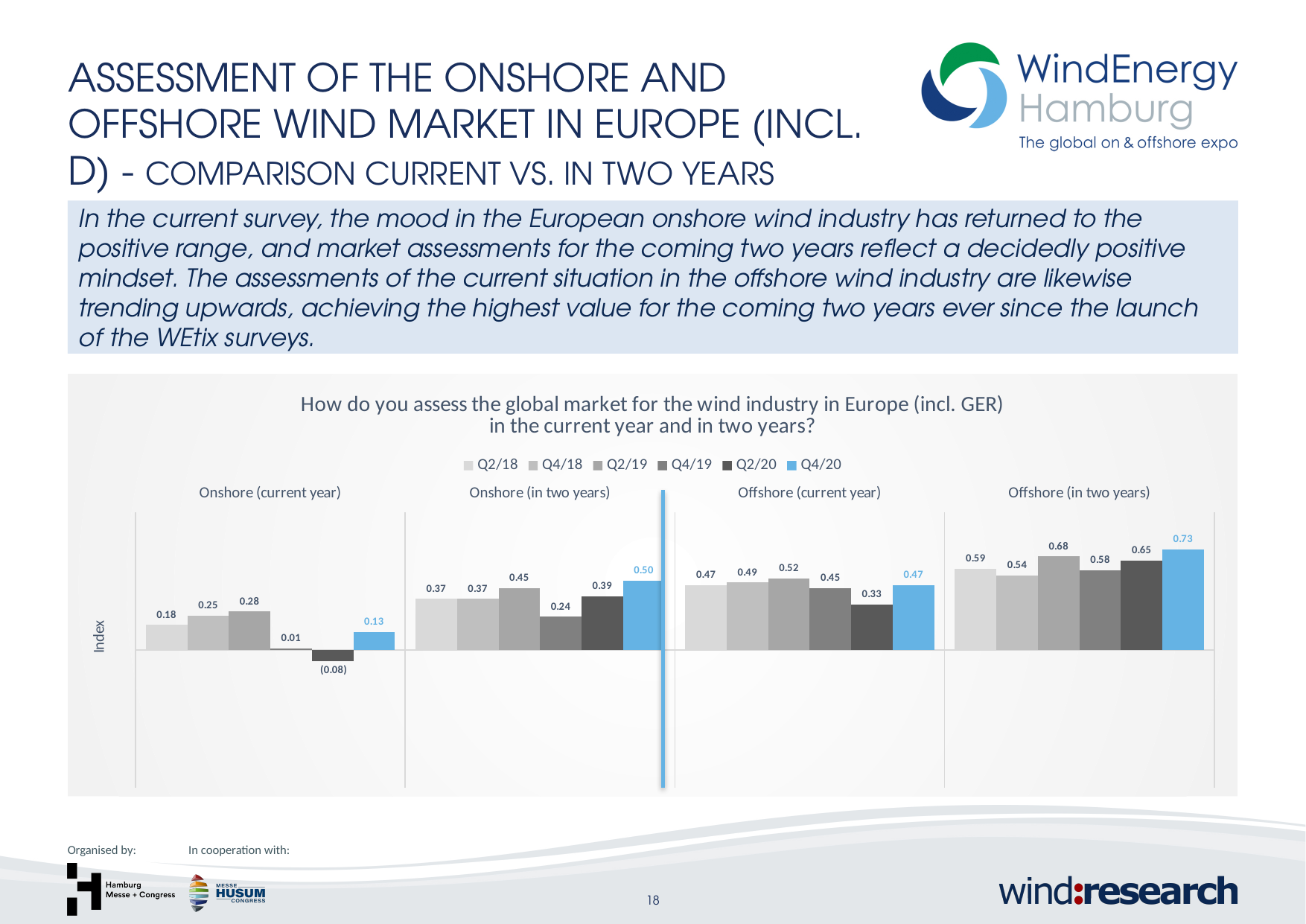

Assessment of the onshore and offshore wind market in Europe (incl. D) - Comparison current vs. in two years
In the current survey, the mood in the European onshore wind industry has returned to the positive range, and market assessments for the coming two years reflect a decidedly positive mindset. The assessments of the current situation in the offshore wind industry are likewise trending upwards, achieving the highest value for the coming two years ever since the launch of the WEtix surveys.

### Chart: How do you assess the global market for the wind industry in Europe (incl. GER)
in the current year and in two years?

| Category | Q2/18 | Q4/18 | Q2/19 | Q4/19 | Q2/20 | Q4/20 |
|---|---|---|---|---|---|---|
| Onshore (current year) | 0.18 | 0.25 | 0.28 | 0.01 | -0.08 | 0.12939550949913636 |
| Onshore (in two years) | 0.37 | 0.37 | 0.45 | 0.24 | 0.39 | 0.504 |
| Offshore (current year) | 0.47 | 0.49 | 0.52 | 0.45 | 0.33 | 0.4708287292817679 |
| Offshore (in two years) | 0.59 | 0.54 | 0.68 | 0.58 | 0.65 | 0.7299125364431491 |